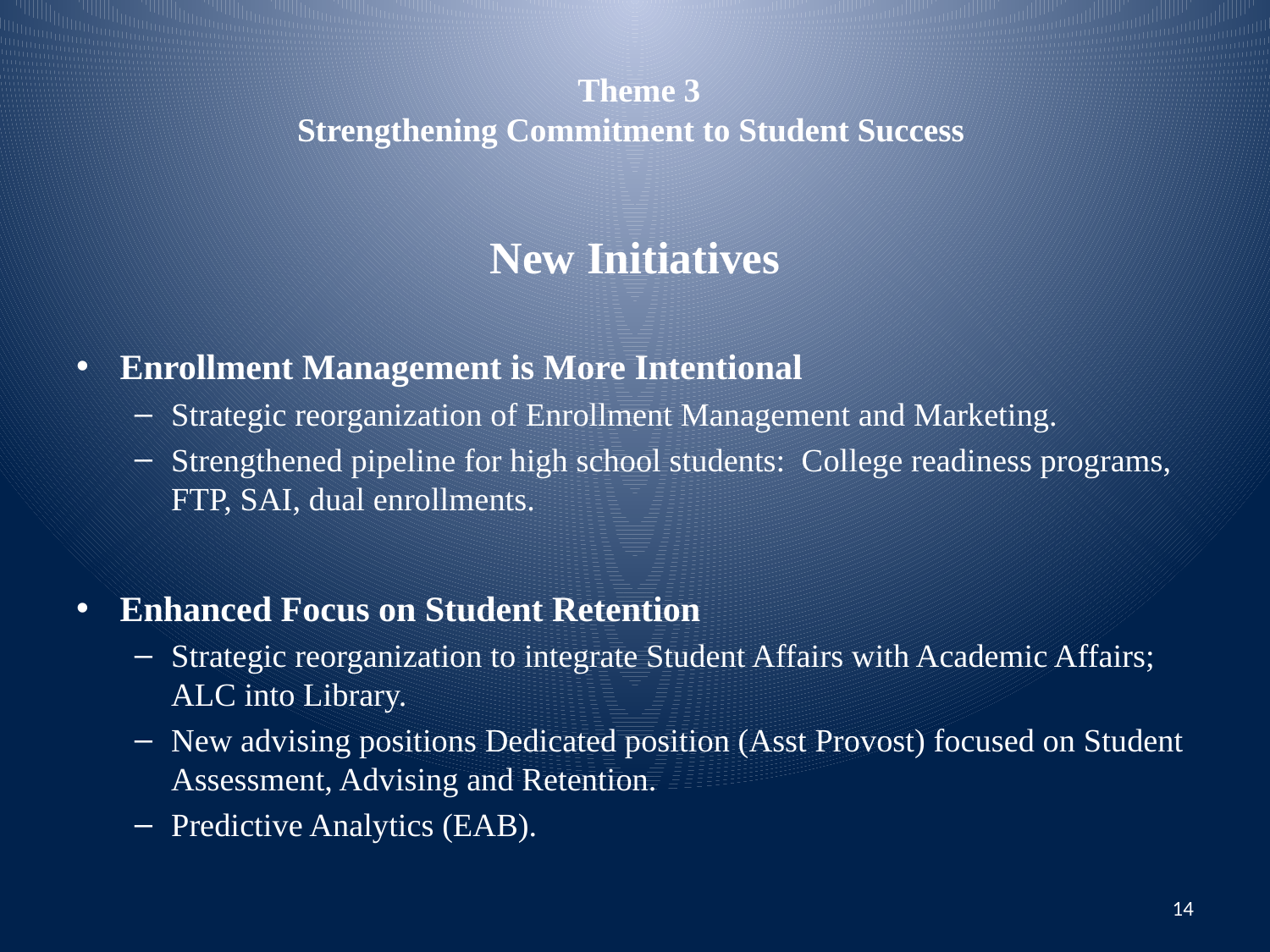

# Theme 3 Strengthening Commitment to Student Success
New Initiatives

Enrollment Management is More Intentional
Strategic reorganization of Enrollment Management and Marketing.
Strengthened pipeline for high school students:  College readiness programs, FTP, SAI, dual enrollments.

Enhanced Focus on Student Retention
Strategic reorganization to integrate Student Affairs with Academic Affairs;  ALC into Library.
New advising positions Dedicated position (Asst Provost) focused on Student Assessment, Advising and Retention.
Predictive Analytics (EAB).
14